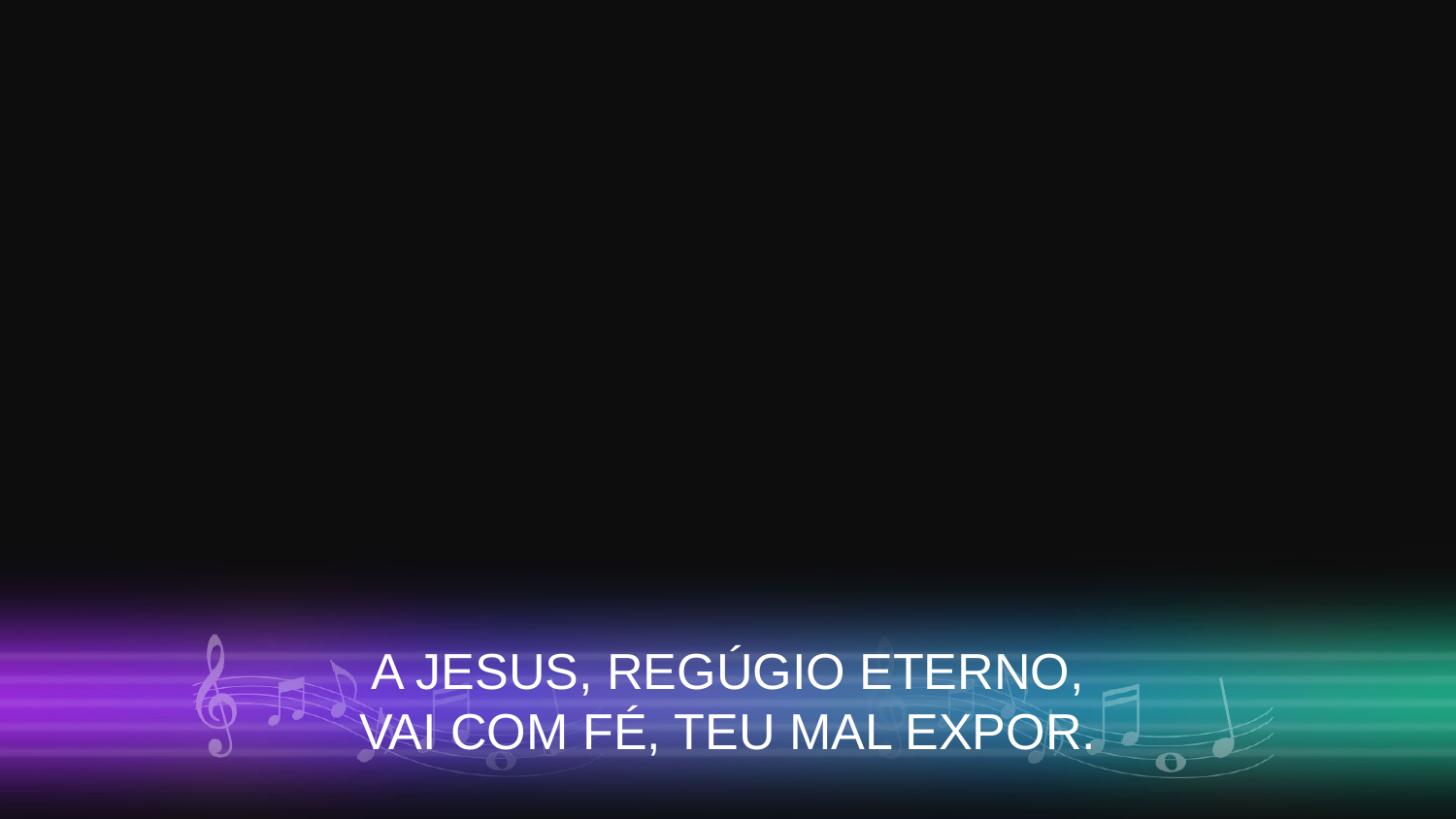

A JESUS, REGÚGIO ETERNO,
VAI COM FÉ, TEU MAL EXPOR.